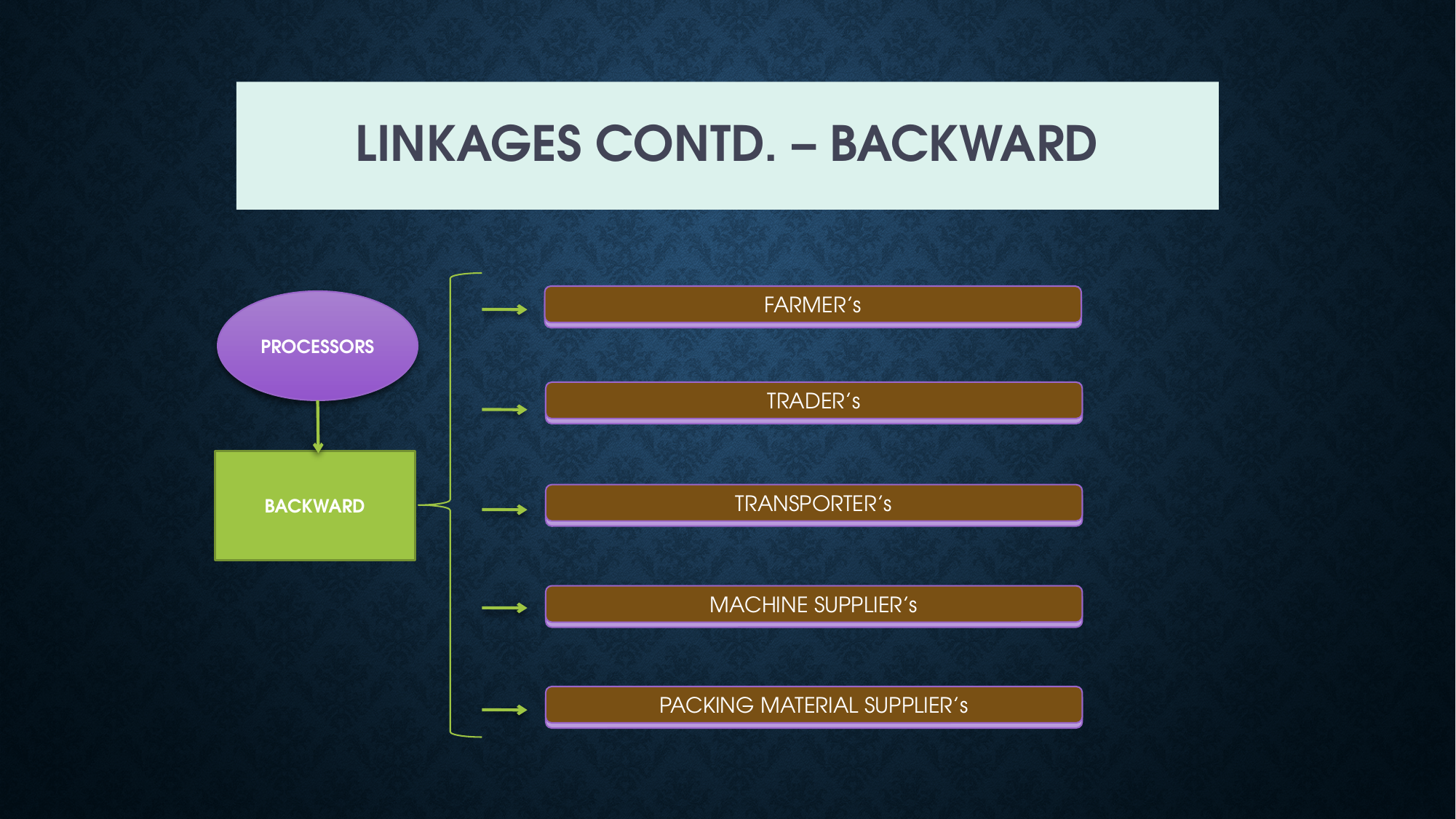

# Linkages Contd. – Backward

FARMER’s
PROCESSORS
FARMER’s
TRADER’s
TRADER’s
BACKWARD
TRANSPORTER’s
TRANSPORTER’s
MACHINE SUPPLIER’s
MACHINE SUPPLIER’s
PACKING MATERIAL SUPPLIER’s
PACKING MATERIAL SUPPLIER’s